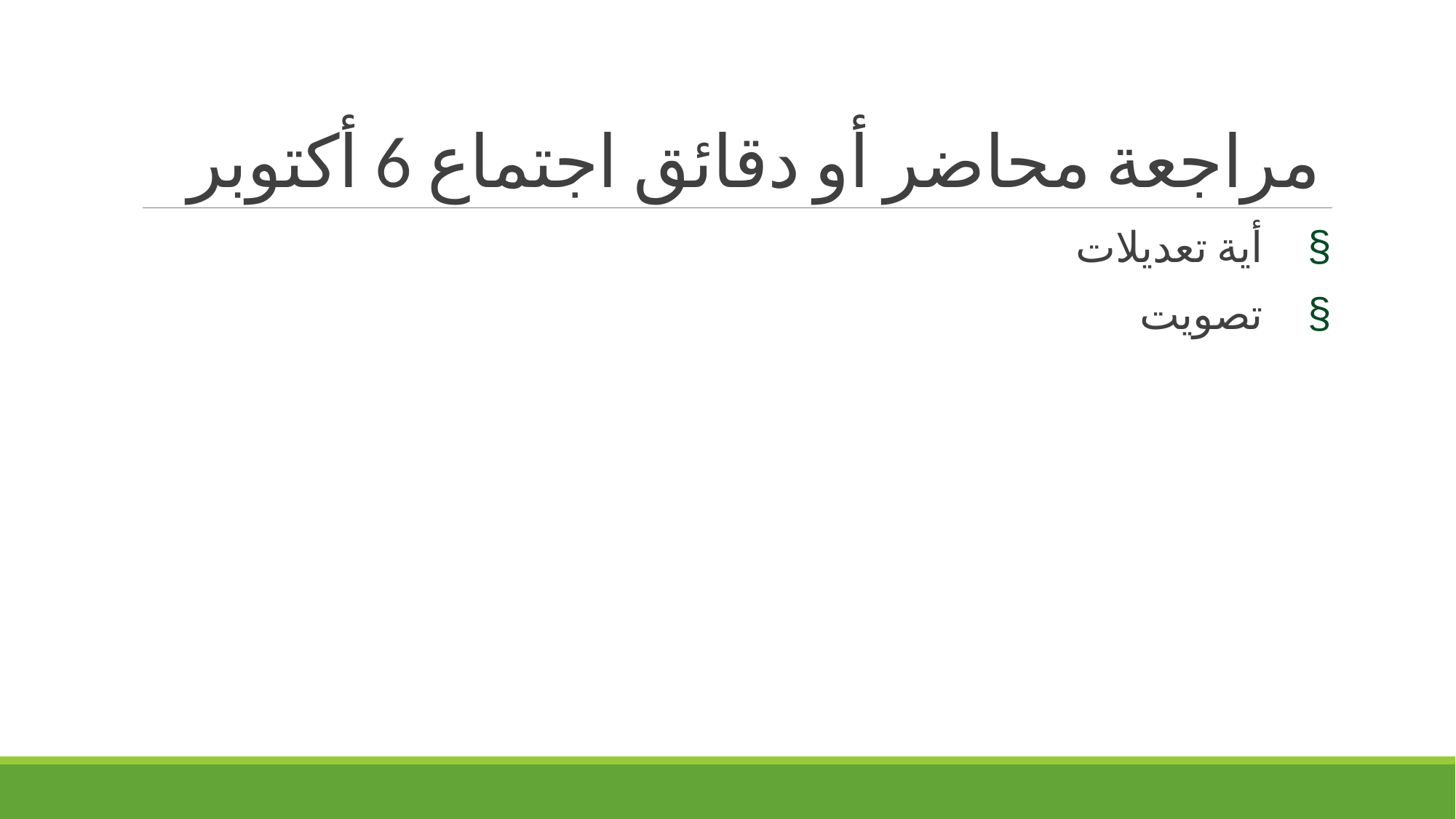

# مراجعة محاضر أو دقائق اجتماع 6 أكتوبر
أية تعديلات
تصويت